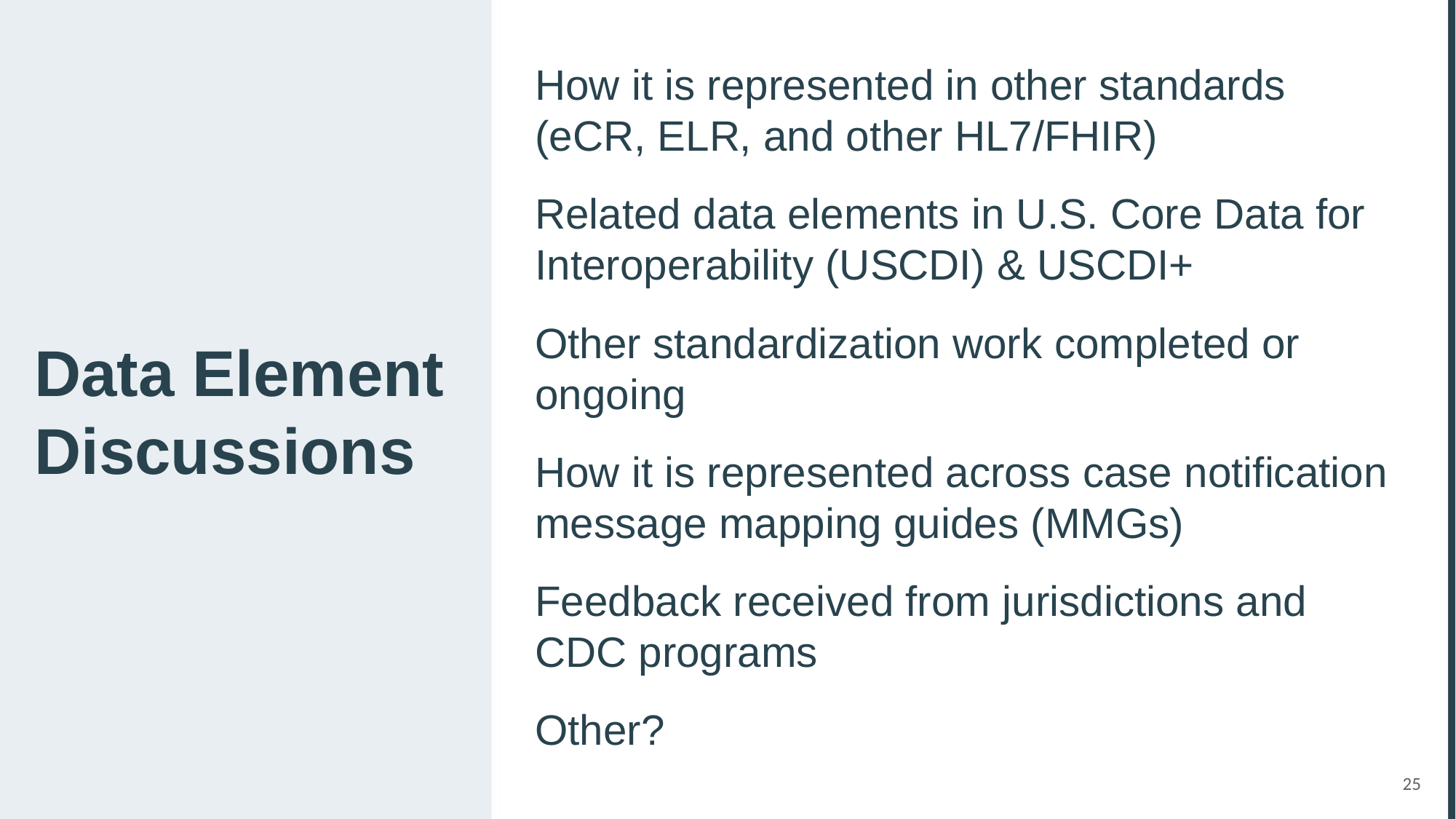

# Data Element Discussions
How it is represented in other standards (eCR, ELR, and other HL7/FHIR)
Related data elements in U.S. Core Data for Interoperability (USCDI) & USCDI+
Other standardization work completed or ongoing
How it is represented across case notification message mapping guides (MMGs)
Feedback received from jurisdictions and CDC programs
Other?
25